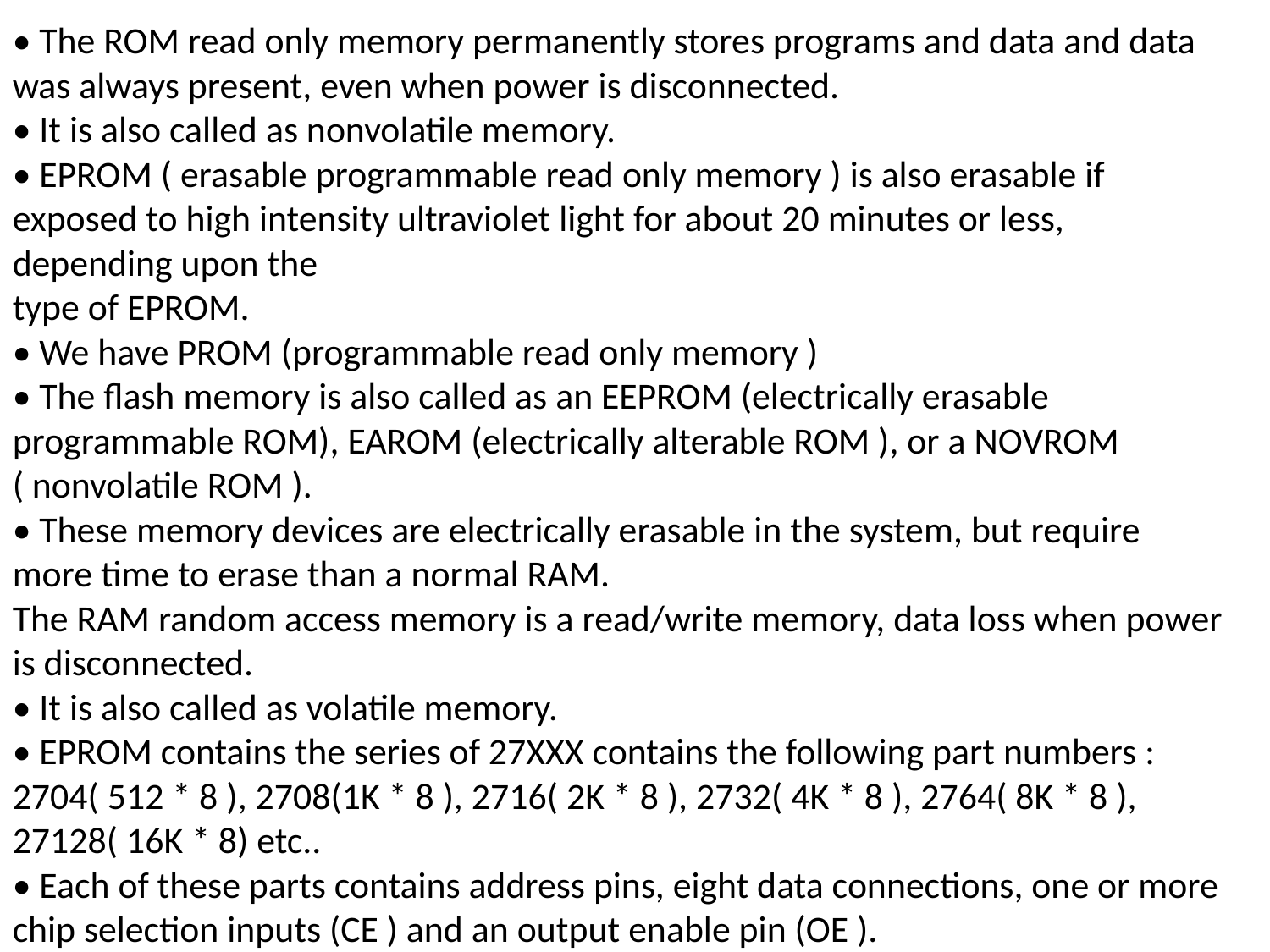

• The ROM read only memory permanently stores programs and data and data was always present, even when power is disconnected.
• It is also called as nonvolatile memory.
• EPROM ( erasable programmable read only memory ) is also erasable if exposed to high intensity ultraviolet light for about 20 minutes or less, depending upon the
type of EPROM.
• We have PROM (programmable read only memory )
• The flash memory is also called as an EEPROM (electrically erasable programmable ROM), EAROM (electrically alterable ROM ), or a NOVROM ( nonvolatile ROM ).
• These memory devices are electrically erasable in the system, but require more time to erase than a normal RAM.
The RAM random access memory is a read/write memory, data loss when power is disconnected.
• It is also called as volatile memory.
• EPROM contains the series of 27XXX contains the following part numbers :
2704( 512 * 8 ), 2708(1K * 8 ), 2716( 2K * 8 ), 2732( 4K * 8 ), 2764( 8K * 8 ),
27128( 16K * 8) etc..
• Each of these parts contains address pins, eight data connections, one or more chip selection inputs (CE ) and an output enable pin (OE ).